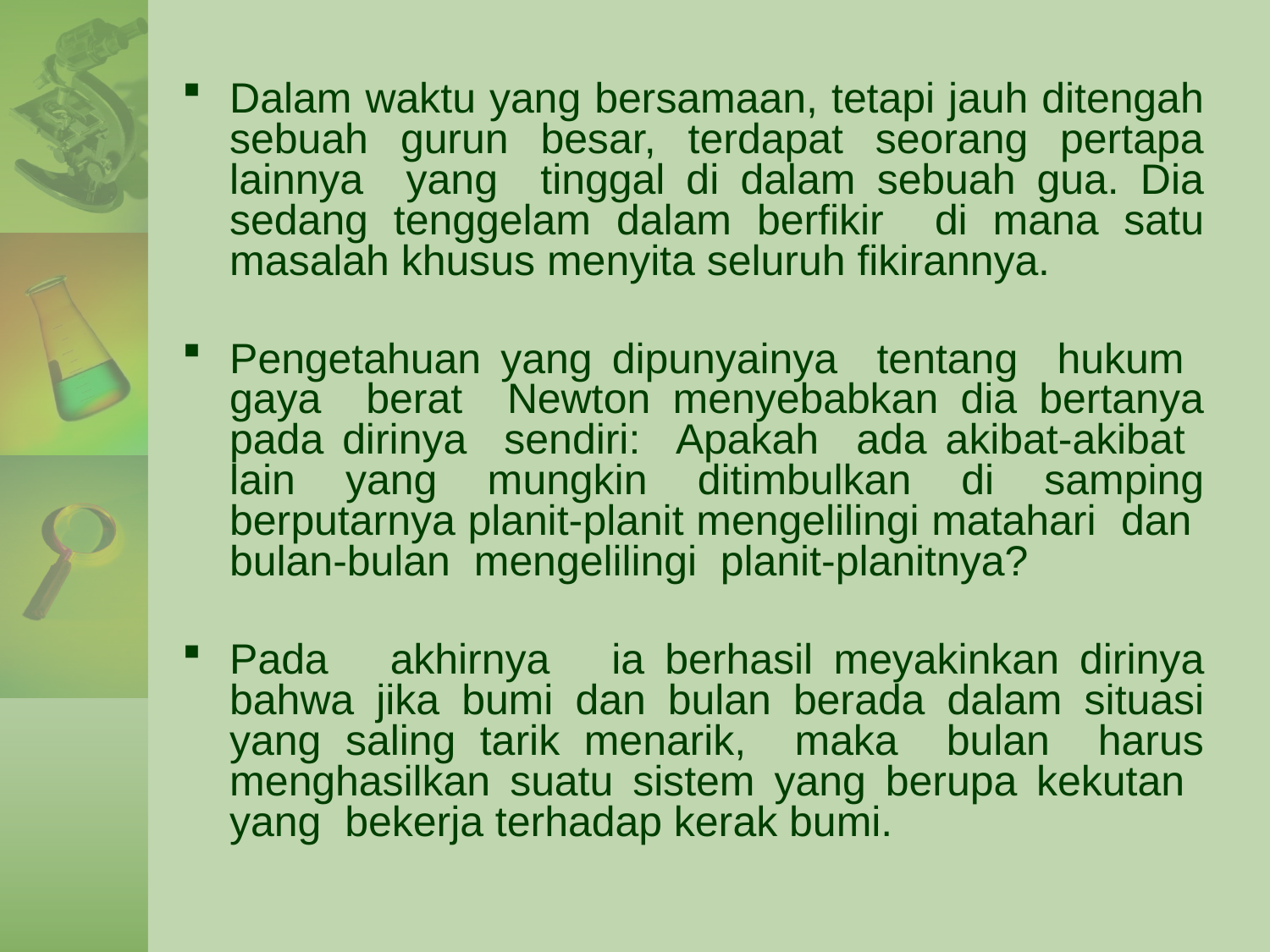

Dalam waktu yang bersamaan, tetapi jauh ditengah sebuah gurun besar, terdapat seorang pertapa lainnya  yang  tinggal di dalam sebuah gua. Dia sedang tenggelam dalam berfikir  di mana satu masalah khusus menyita seluruh fikirannya.

Pengetahuan yang dipunyainya  tentang  hukum  gaya  berat  Newton menyebabkan dia bertanya pada dirinya  sendiri:  Apakah  ada akibat-akibat  lain  yang  mungkin  ditimbulkan  di  samping berputarnya planit-planit mengelilingi matahari  dan  bulan-bulan  mengelilingi  planit-planitnya?

Pada   akhirnya   ia berhasil meyakinkan dirinya bahwa jika bumi dan bulan berada dalam situasi yang saling tarik menarik,  maka  bulan  harus menghasilkan suatu sistem yang berupa kekutan  yang  bekerja terhadap kerak bumi.